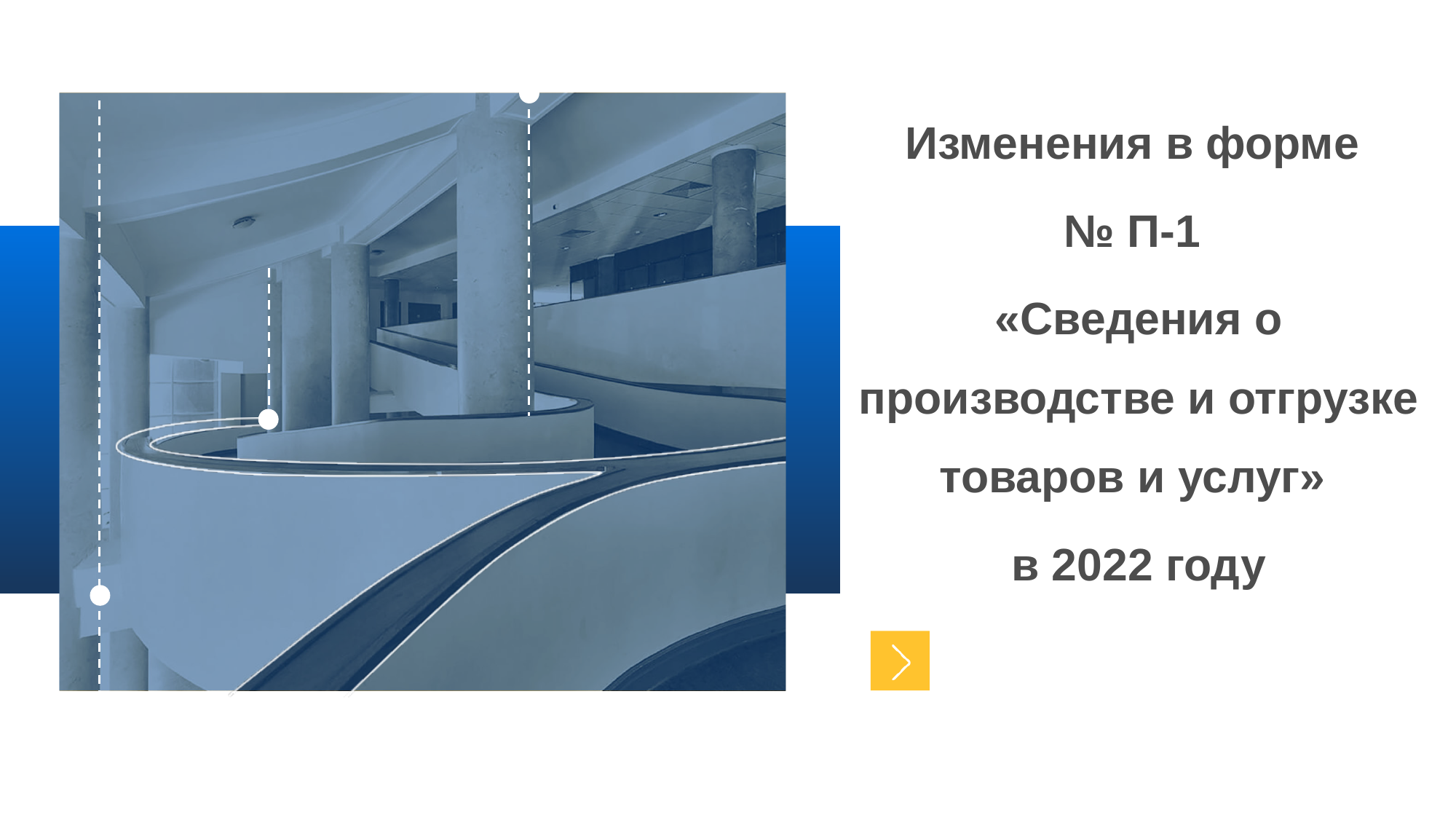

Изменения в форме
№ П-1
«Сведения о производстве и отгрузке товаров и услуг»
в 2022 году